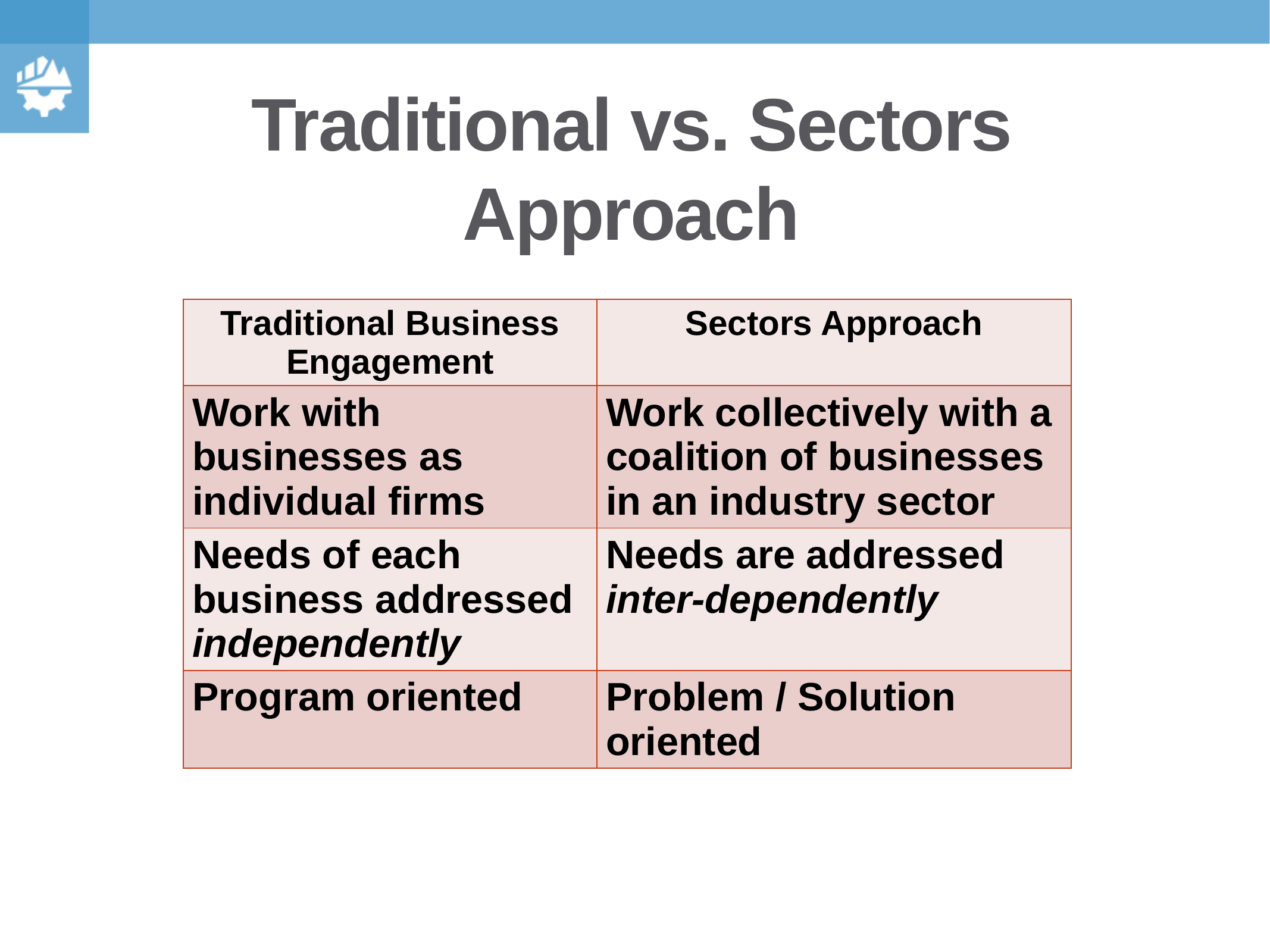

# Traditional vs. Sectors Approach
| Traditional Business Engagement | Sectors Approach |
| --- | --- |
| Work with businesses as individual firms | Work collectively with a coalition of businesses in an industry sector |
| Needs of each business addressed independently | Needs are addressed inter-dependently |
| Program oriented | Problem / Solution oriented |